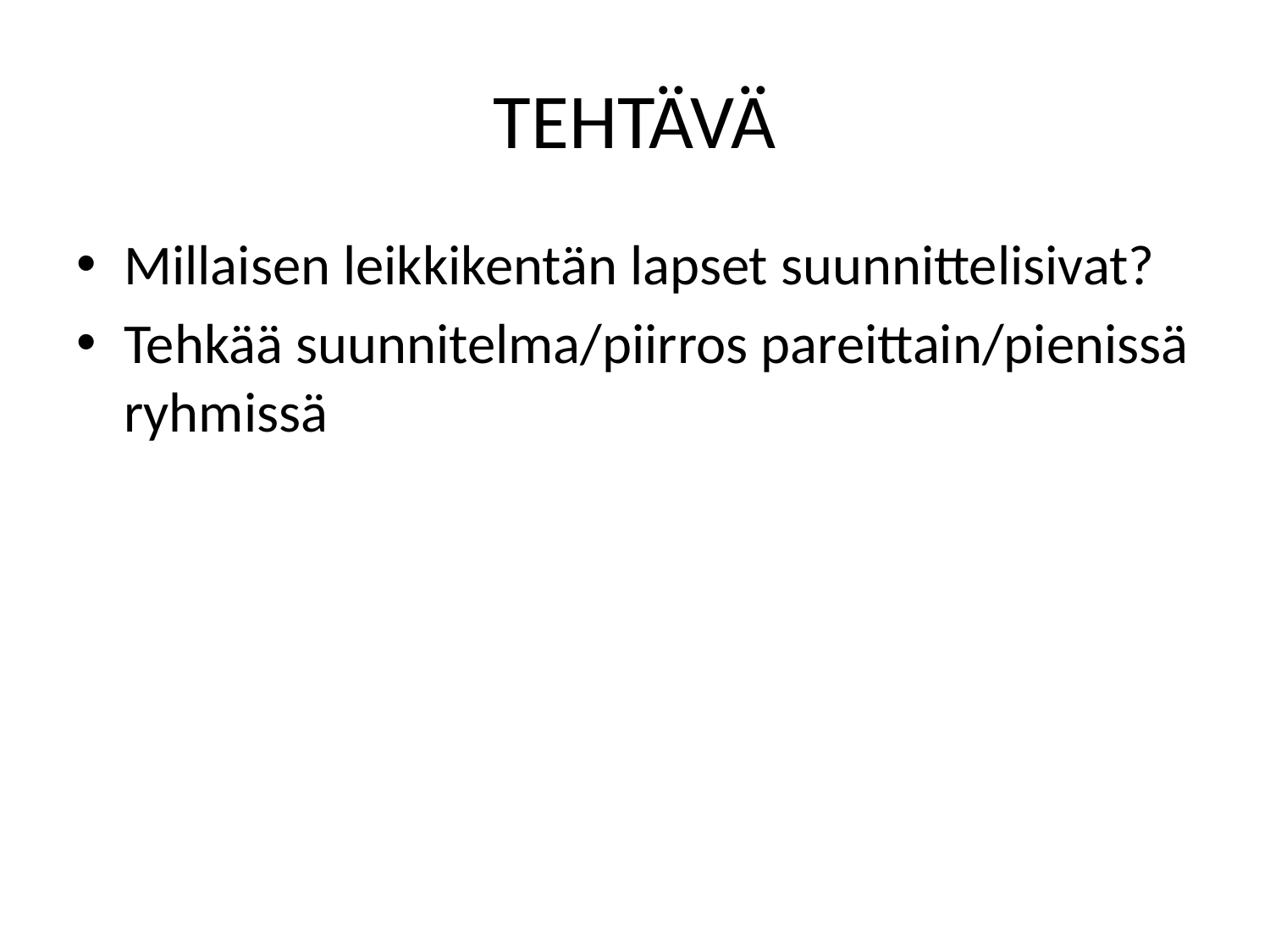

# TEHTÄVÄ
Millaisen leikkikentän lapset suunnittelisivat?
Tehkää suunnitelma/piirros pareittain/pienissä ryhmissä